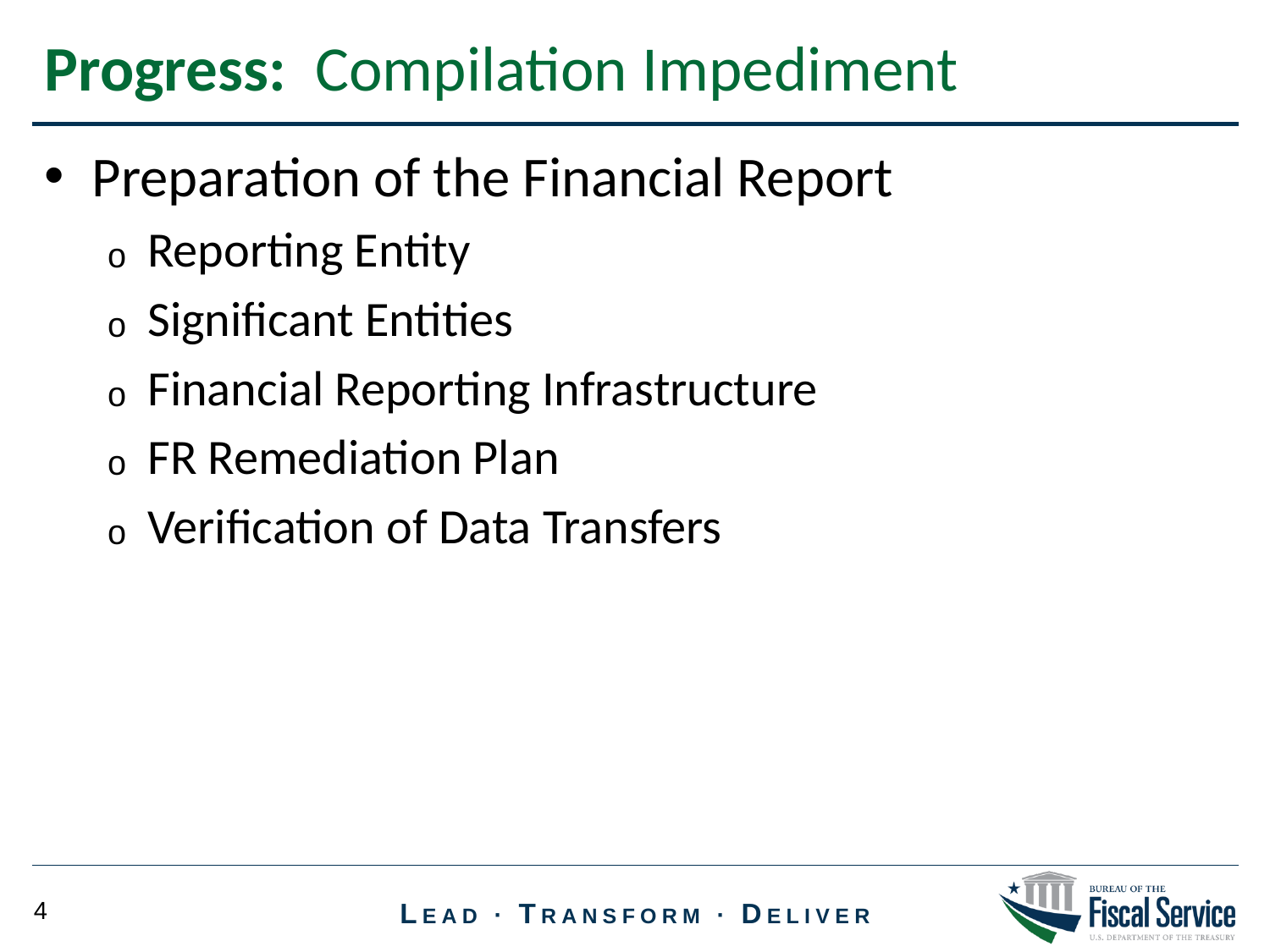

Progress:  Compilation Impediment
Preparation of the Financial Report
Reporting Entity
Significant Entities
Financial Reporting Infrastructure
FR Remediation Plan
Verification of Data Transfers